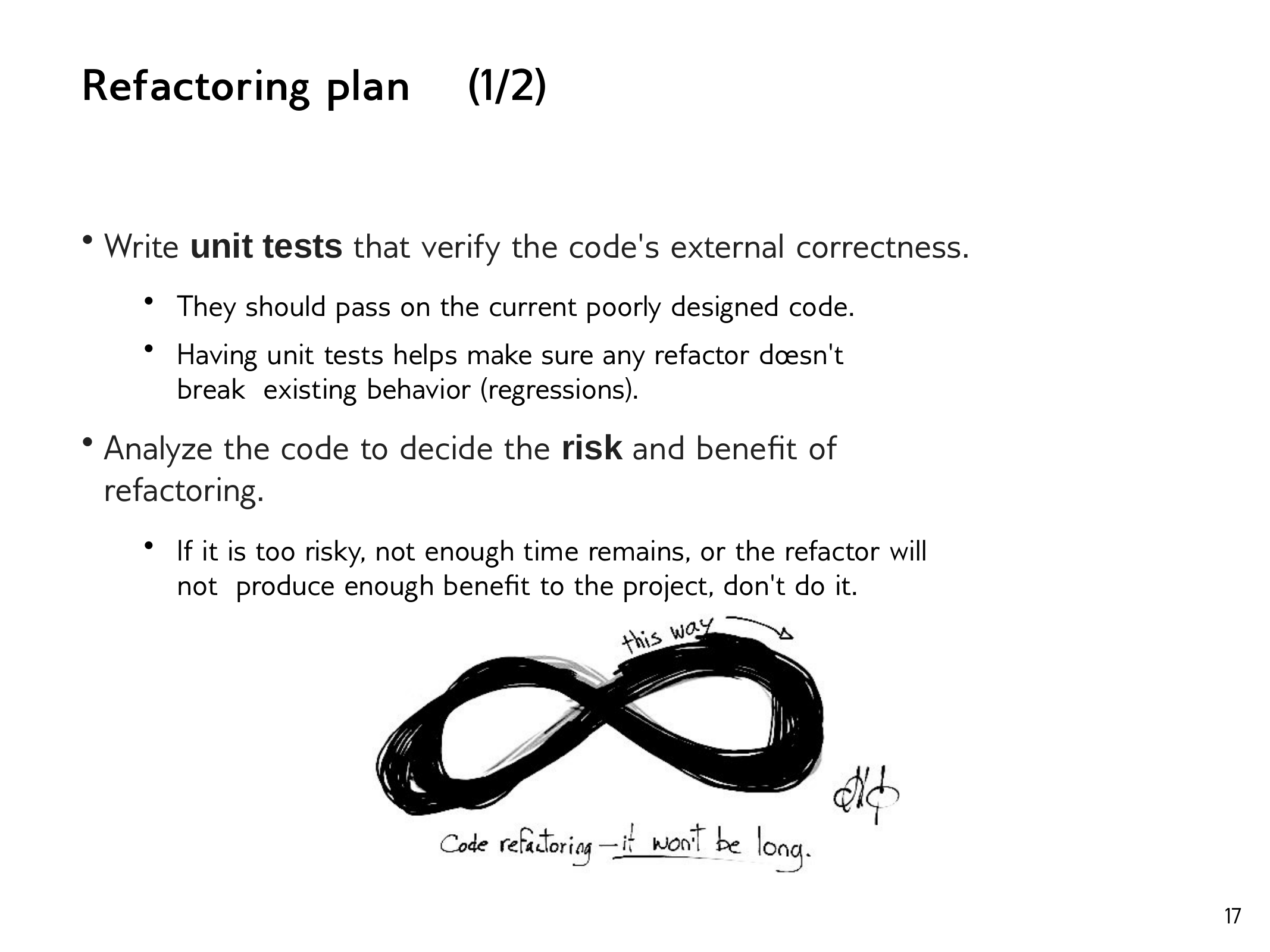

# Refactoring plan	(1/2)
Write unit tests that verify the code's external correctness.
They should pass on the current poorly designed code.
Having unit tests helps make sure any refactor doesn't break  existing behavior (regressions).
Analyze the code to decide the risk and benefit of refactoring.
If it is too risky, not enough time remains, or the refactor will not  produce enough benefit to the project, don't do it.

17